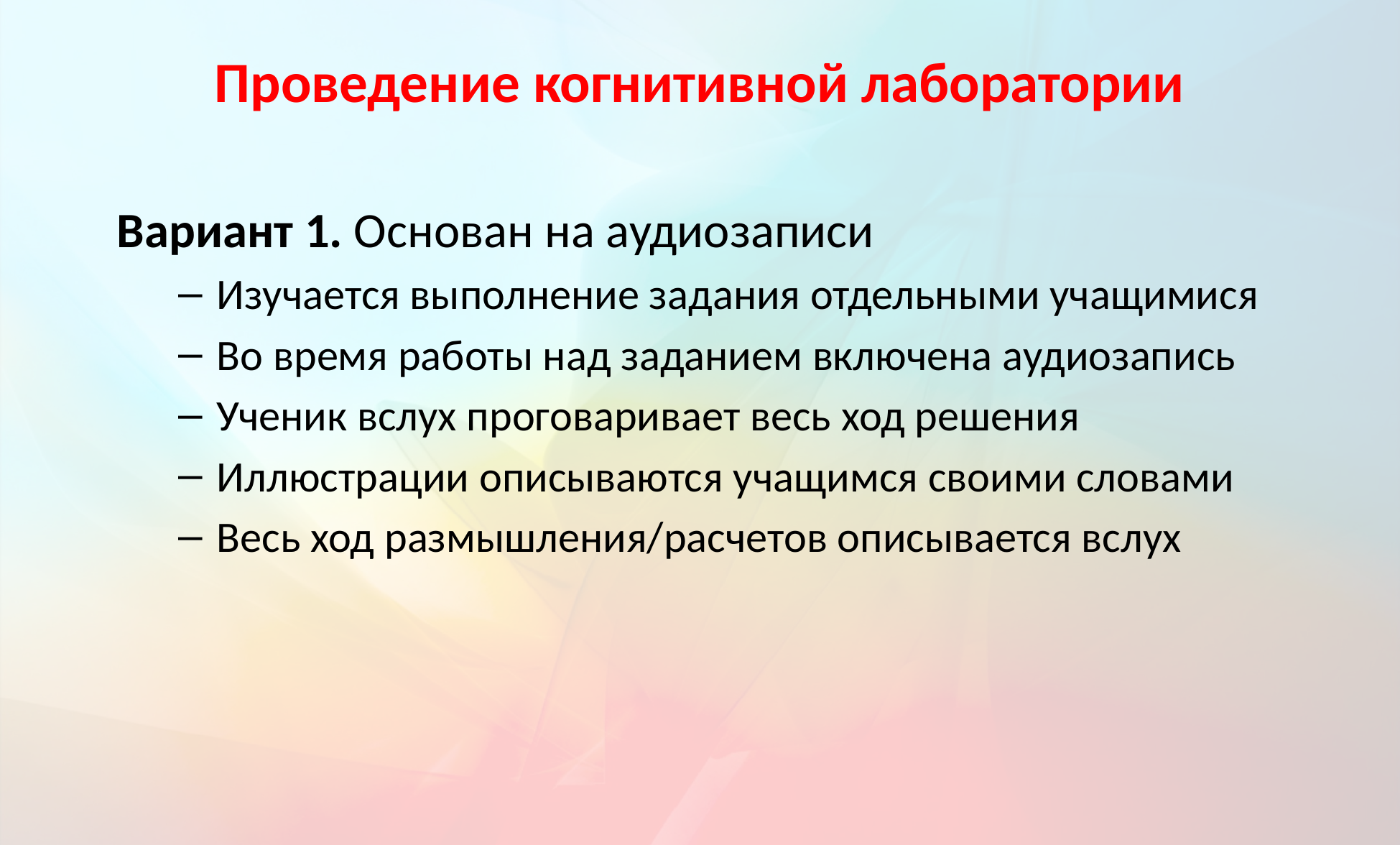

# Проведение когнитивной лаборатории
Вариант 1. Основан на аудиозаписи
Изучается выполнение задания отдельными учащимися
Во время работы над заданием включена аудиозапись
Ученик вслух проговаривает весь ход решения
Иллюстрации описываются учащимся своими словами
Весь ход размышления/расчетов описывается вслух